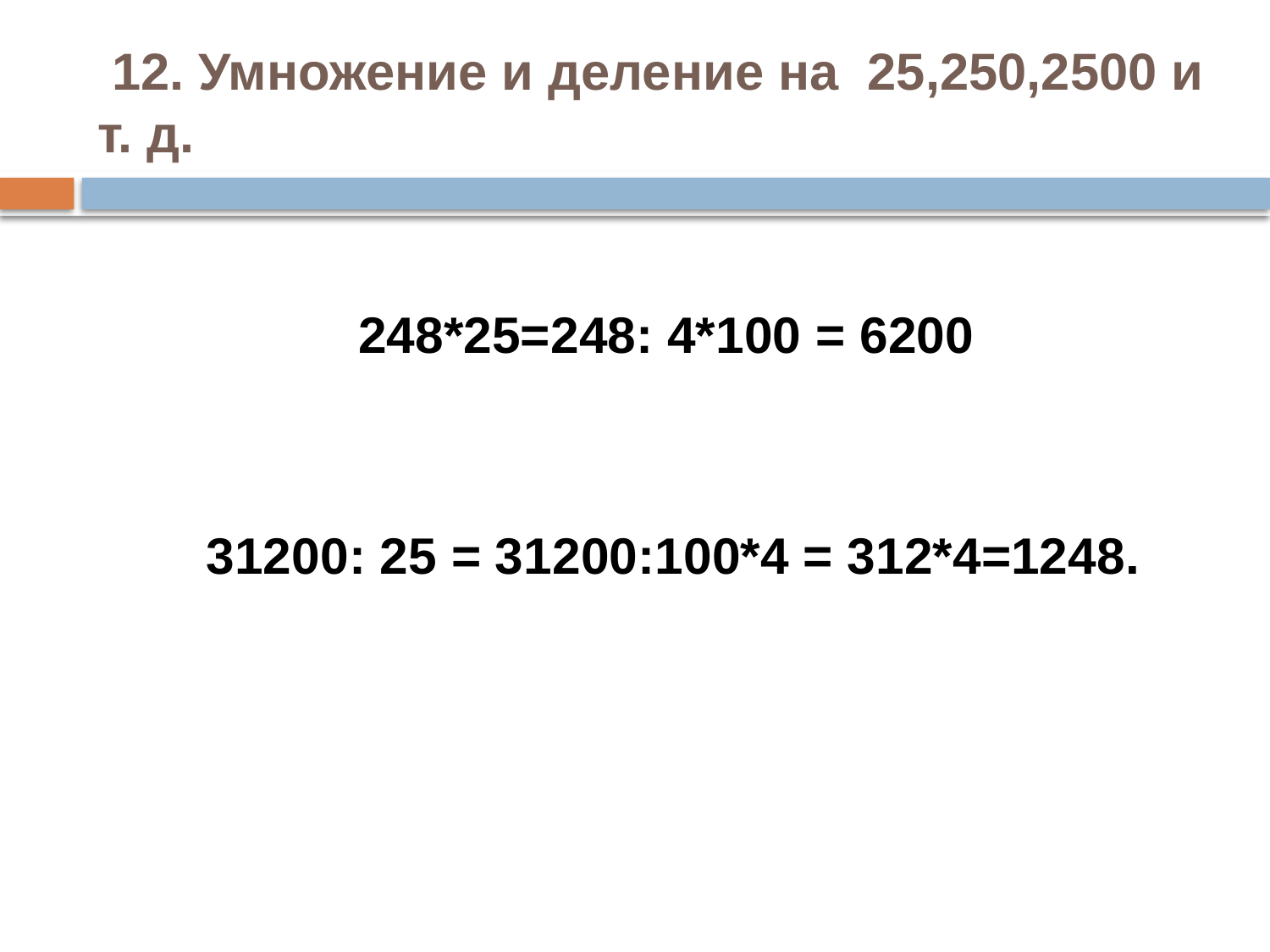

# 12. Умножение и деление на  25,250,2500 и т. д.

	248*25=248: 4*100 = 6200

	31200: 25 = 31200:100*4 = 312*4=1248.